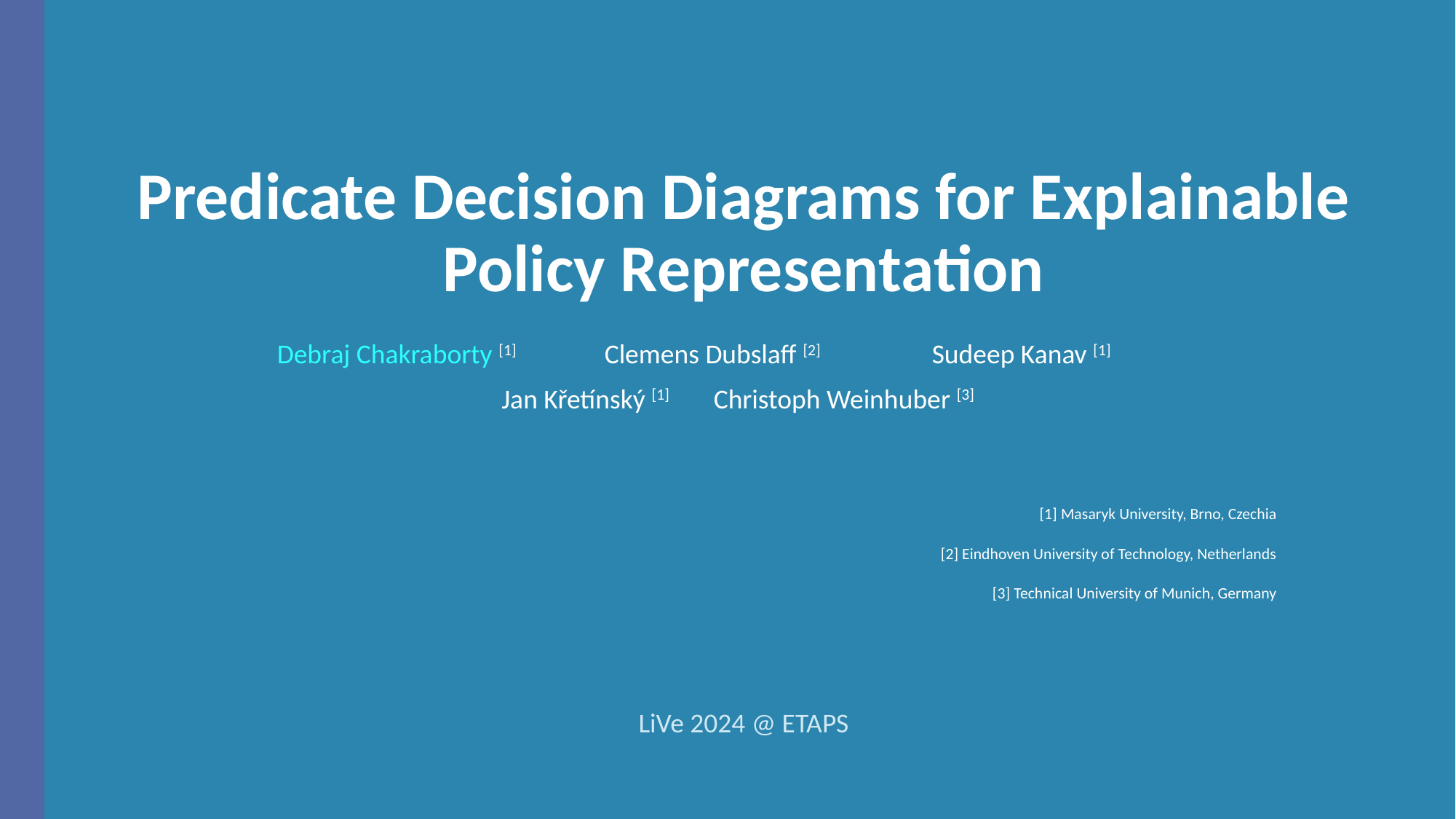

# Predicate Decision Diagrams for Explainable Policy Representation
Debraj Chakraborty [1] 	Clemens Dubslaff [2]		Sudeep Kanav [1]
		 Jan Křetínský [1]	Christoph Weinhuber [3]

[1] Masaryk University, Brno, Czechia
[2] Eindhoven University of Technology, Netherlands
[3] Technical University of Munich, Germany
LiVe 2024 @ ETAPS